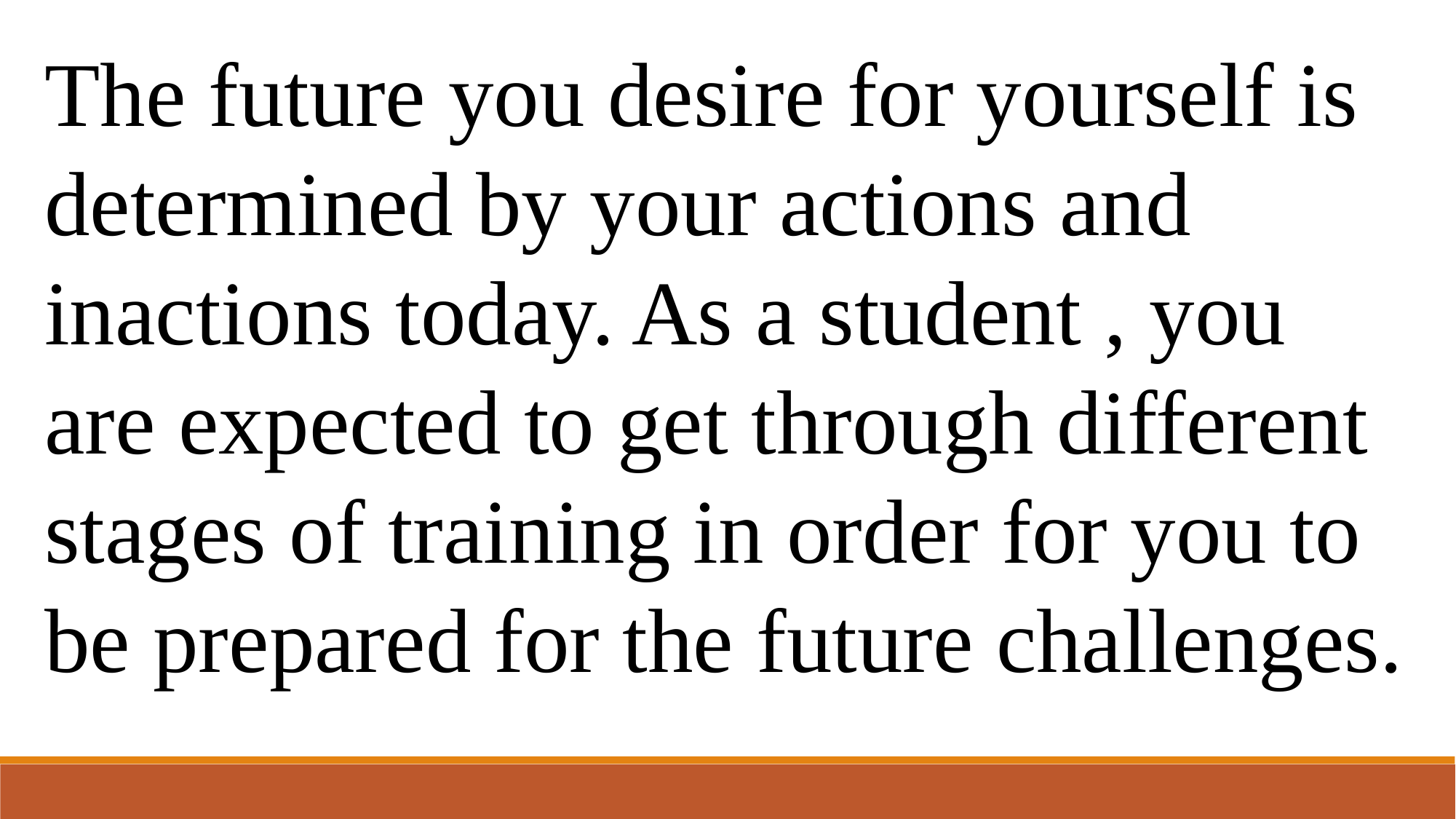

The future you desire for yourself is determined by your actions and inactions today. As a student , you are expected to get through different stages of training in order for you to be prepared for the future challenges.